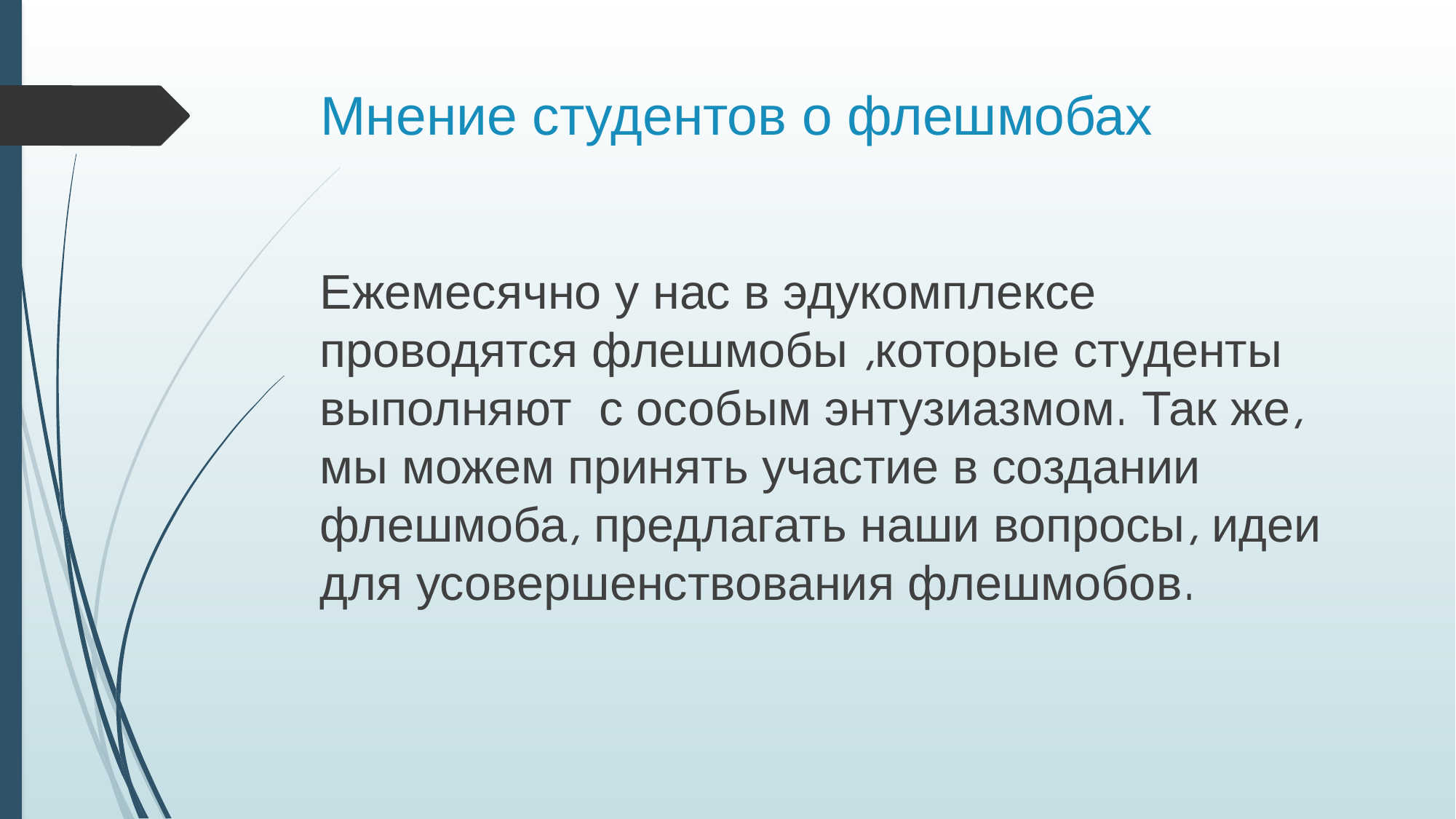

# Мнение студентов о флешмобах
Ежемесячно у нас в эдукомплексе проводятся флешмобы ,которые студенты выполняют  с особым энтузиазмом. Так же, мы можем принять участие в создании флешмоба, предлагать наши вопросы, идеи для усовершенствования флешмобов.